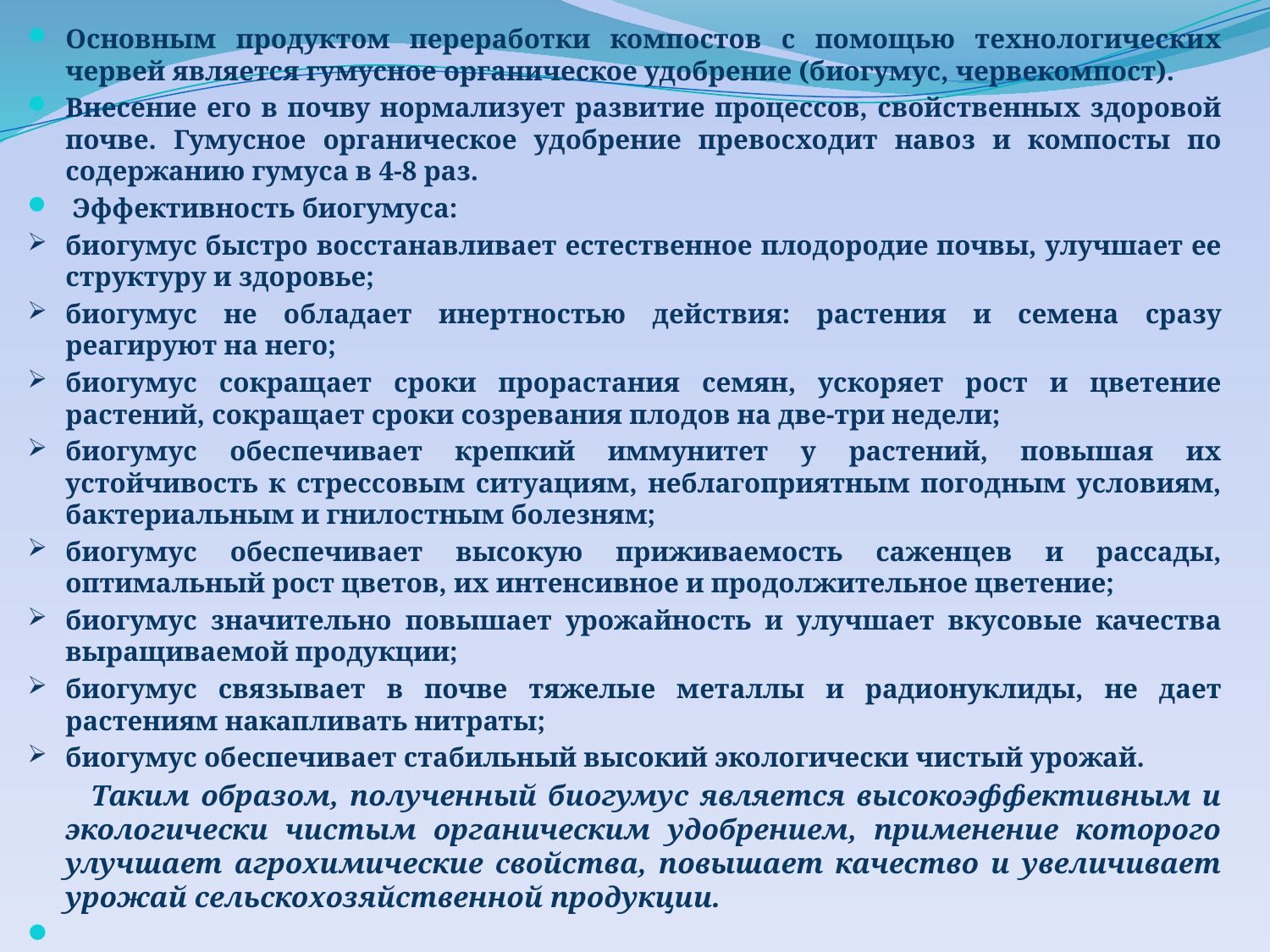

Основным продуктом переработки компостов с помощью технологических червей является гумусное органическое удобрение (биогумус, червекомпост).
Внесение его в почву нормализует развитие процессов, свойственных здоровой почве. Гумусное органическое удобрение превосходит навоз и компосты по содержанию гумуса в 4-8 раз.
 Эффективность биогумуса:
биогумус быстро восстанавливает естественное плодородие почвы, улучшает ее структуру и здоровье;
биогумус не обладает инертностью действия: растения и семена сразу реагируют на него;
биогумус сокращает сроки прорастания семян, ускоряет рост и цветение растений, сокращает сроки созревания плодов на две-три недели;
биогумус обеспечивает крепкий иммунитет у растений, повышая их устойчивость к стрессовым ситуациям, неблагоприятным погодным условиям, бактериальным и гнилостным болезням;
биогумус обеспечивает высокую приживаемость саженцев и рассады, оптимальный рост цветов, их интенсивное и продолжительное цветение;
биогумус значительно повышает урожайность и улучшает вкусовые качества выращиваемой продукции;
биогумус связывает в почве тяжелые металлы и радионуклиды, не дает растениям накапливать нитраты;
биогумус обеспечивает стабильный высокий экологически чистый урожай.
      Таким образом, полученный биогумус является высокоэффективным и экологически чистым органическим удобрением, применение которого улучшает агрохимические свойства, повышает качество и увеличивает урожай сельскохозяйственной продукции.